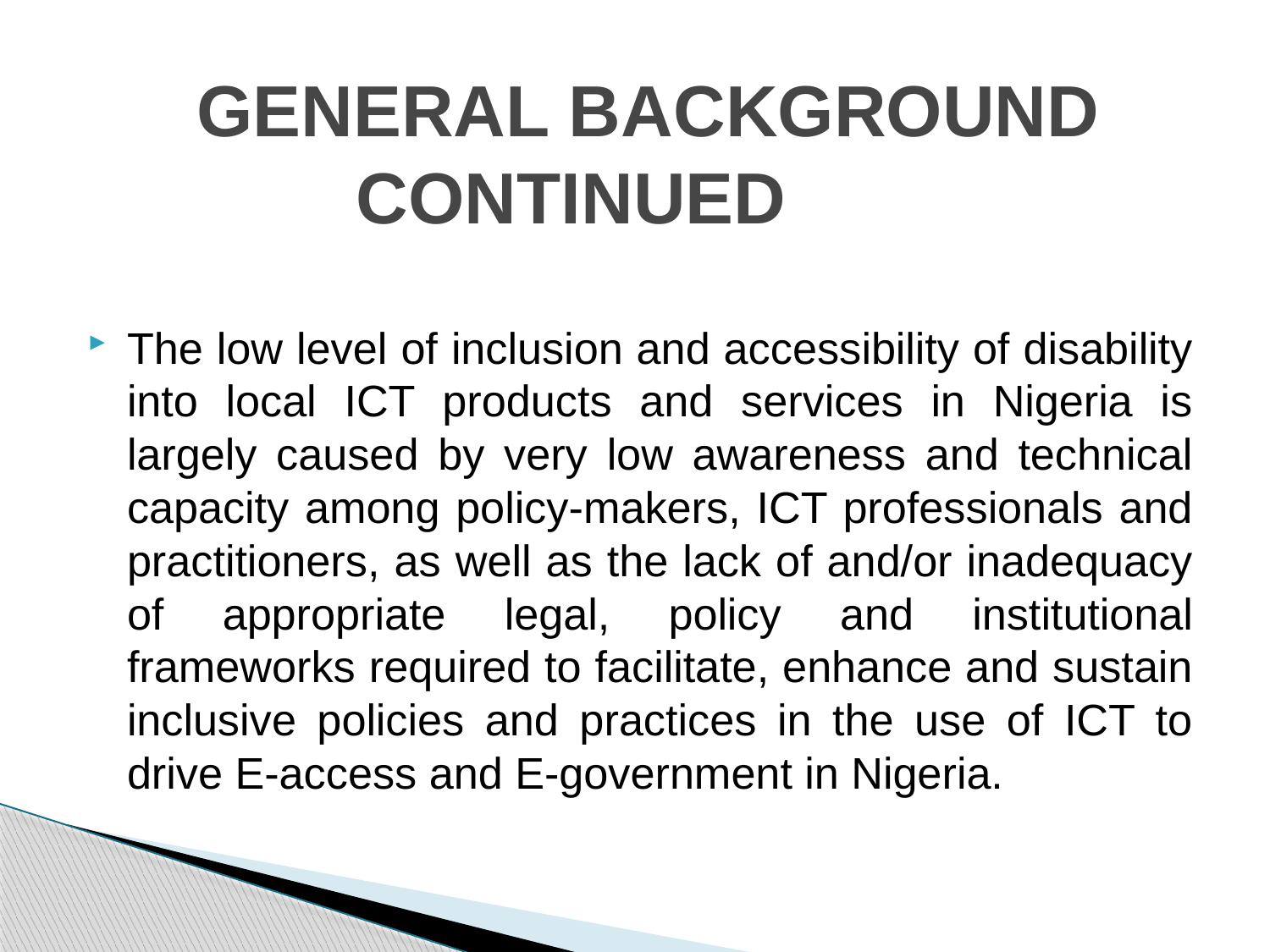

# GENERAL BACKGROUND CONTINUED

The low level of inclusion and accessibility of disability into local ICT products and services in Nigeria is largely caused by very low awareness and technical capacity among policy-makers, ICT professionals and practitioners, as well as the lack of and/or inadequacy of appropriate legal, policy and institutional frameworks required to facilitate, enhance and sustain inclusive policies and practices in the use of ICT to drive E-access and E-government in Nigeria.